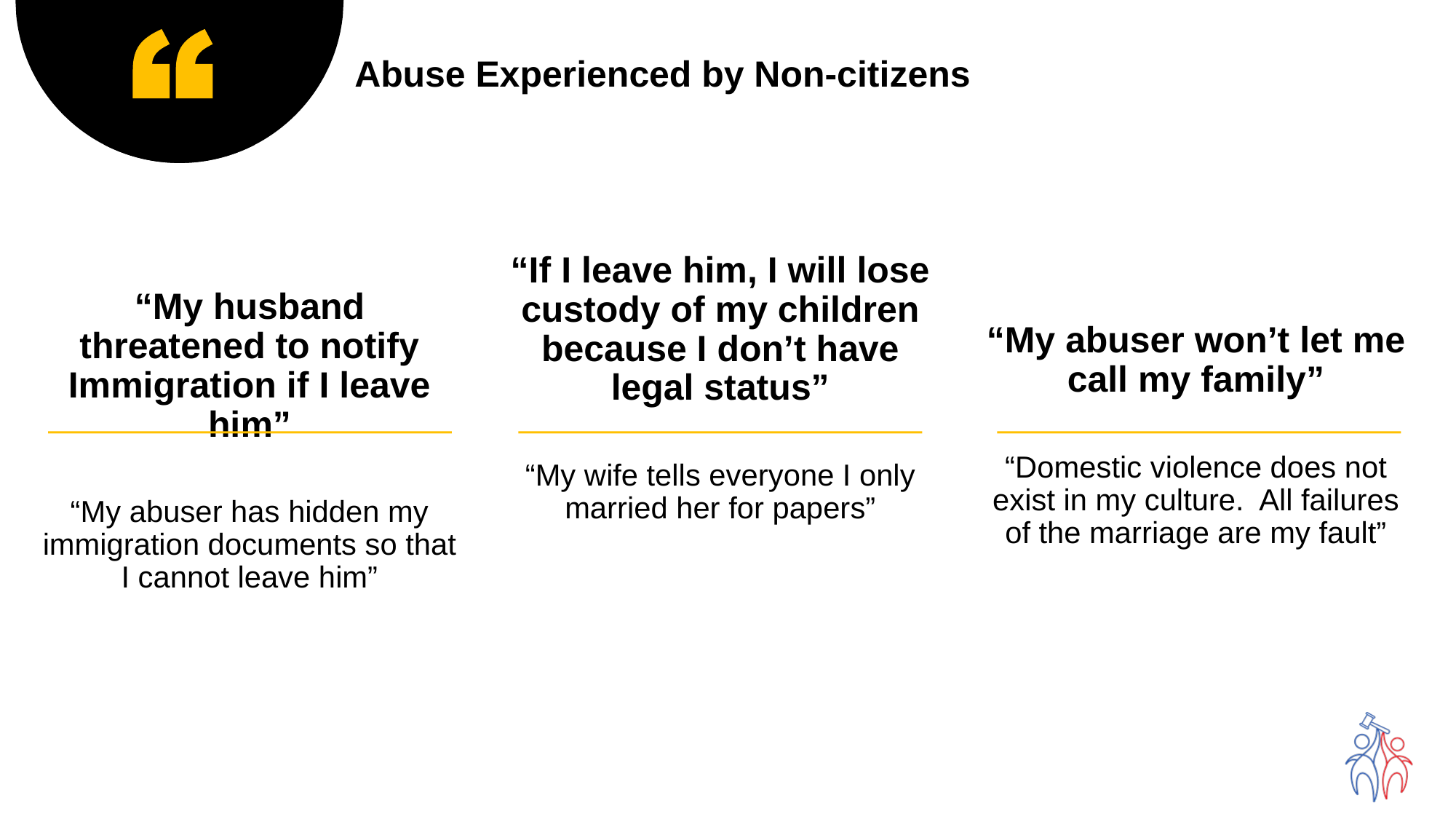

Abuse Experienced by Non-citizens
“If I leave him, I will lose custody of my children because I don’t have legal status”
“My wife tells everyone I only married her for papers”
“My husband threatened to notify Immigration if I leave him”
“My abuser has hidden my immigration documents so that I cannot leave him”
“My abuser won’t let me call my family”
“Domestic violence does not exist in my culture.  All failures of the marriage are my fault”